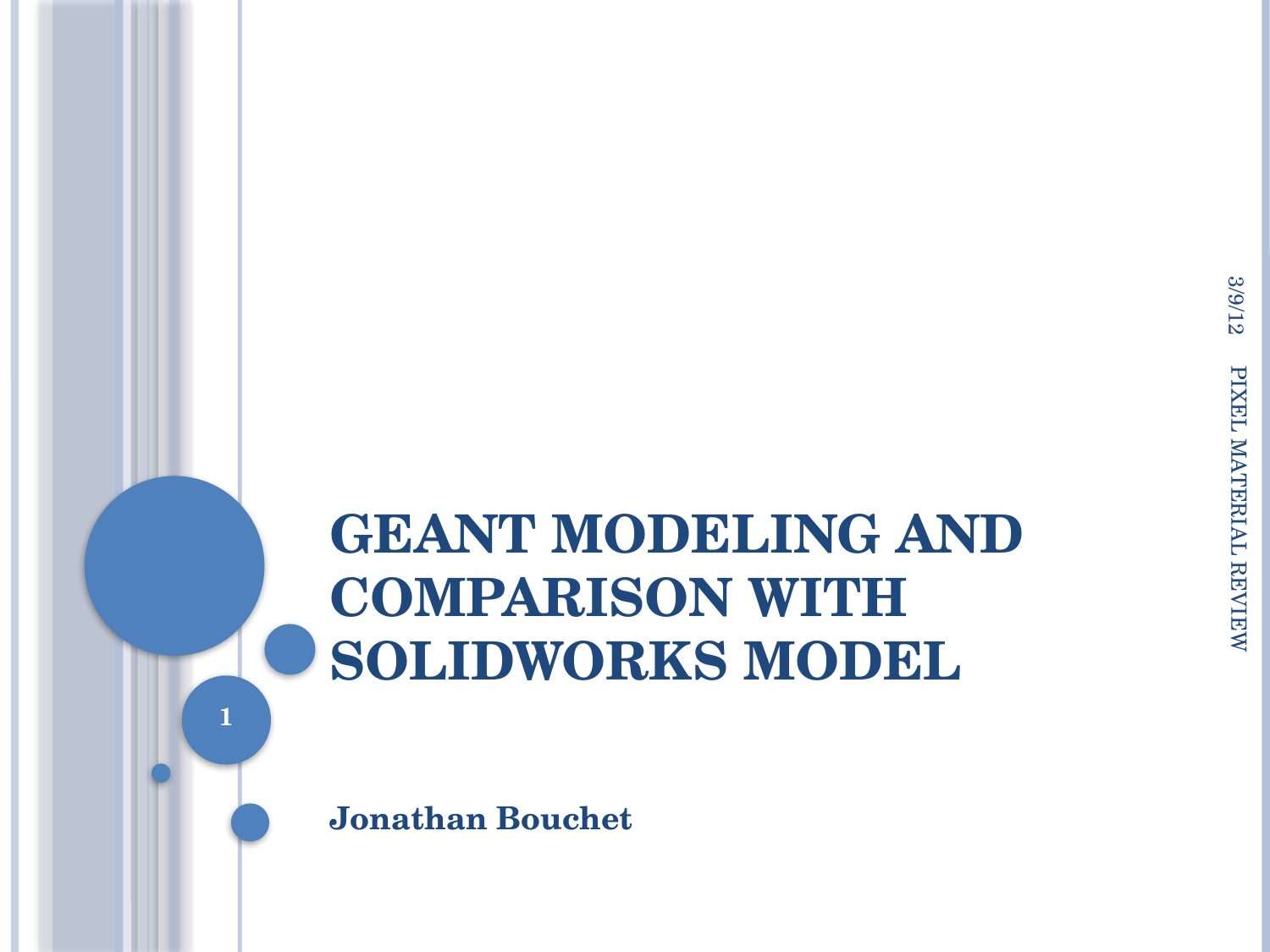

3/9/12
# GEANT MODELING AND COMPARISON WITH SOLIDWORKS MODEL
PIXEL MATERIAL REVIEW
1

Jonathan Bouchet